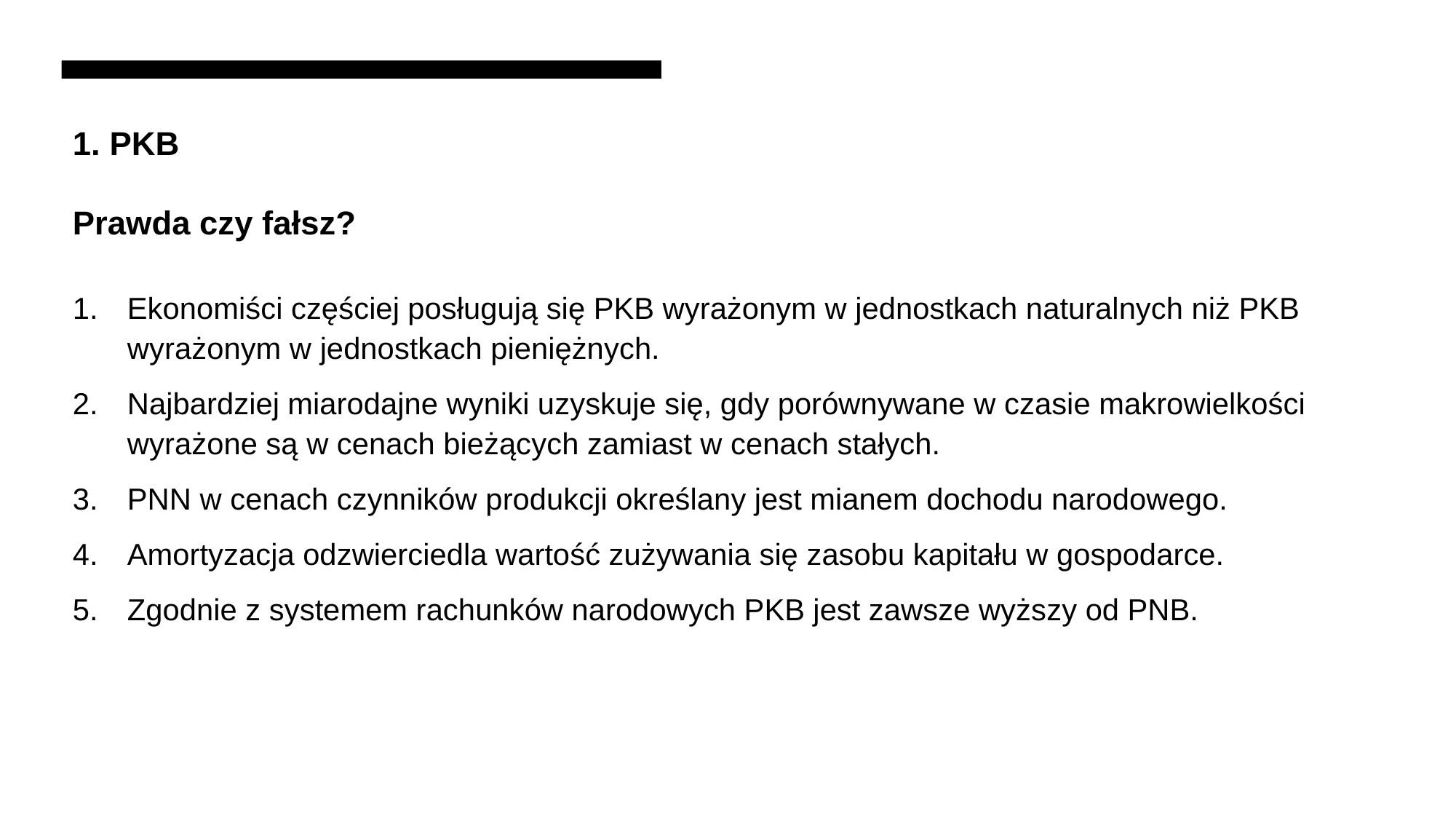

# 1. PKB Prawda czy fałsz?
Ekonomiści częściej posługują się PKB wyrażonym w jednostkach naturalnych niż PKB wyrażonym w jednostkach pieniężnych.
Najbardziej miarodajne wyniki uzyskuje się, gdy porównywane w czasie makrowielkości wyrażone są w cenach bieżących zamiast w cenach stałych.
PNN w cenach czynników produkcji określany jest mianem dochodu narodowego.
Amortyzacja odzwierciedla wartość zużywania się zasobu kapitału w gospodarce.
Zgodnie z systemem rachunków narodowych PKB jest zawsze wyższy od PNB.